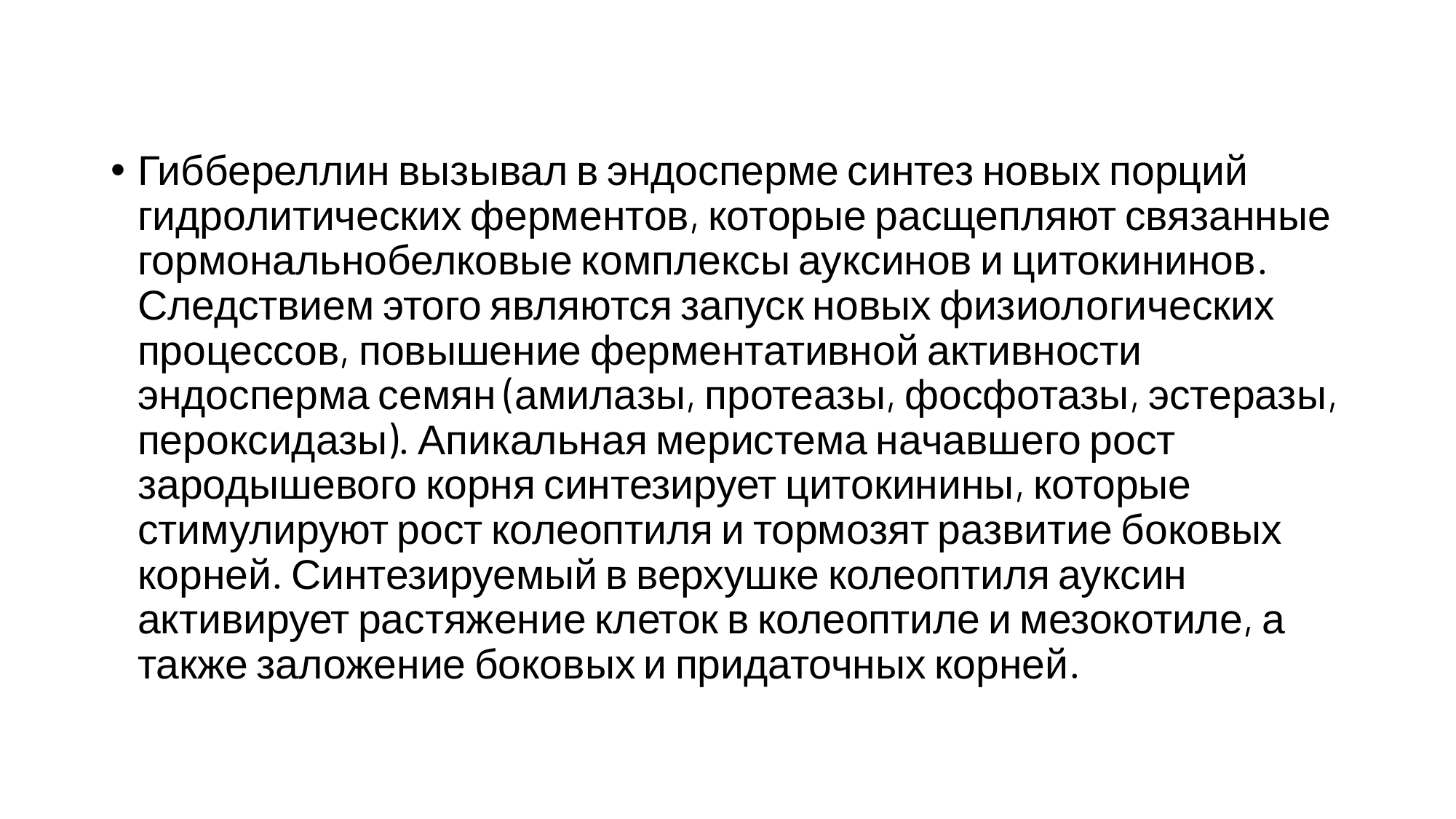

Гиббереллин вызывал в эндосперме синтез новых порций гидролитических ферментов, которые расщепляют связанные гормональнобелковые комплексы ауксинов и цитокининов. Следствием этого являются запуск новых физиологических процессов, повышение ферментативной активности эндосперма семян (амилазы, протеазы, фосфотазы, эстеразы, пероксидазы). Апикальная меристема начавшего рост зародышевого корня синтезирует цитокинины, которые стимулируют рост колеоптиля и тормозят развитие боковых корней. Синтезируемый в верхушке колеоптиля ауксин активирует растяжение клеток в колеоптиле и мезокотиле, а также заложение боковых и придаточных корней.